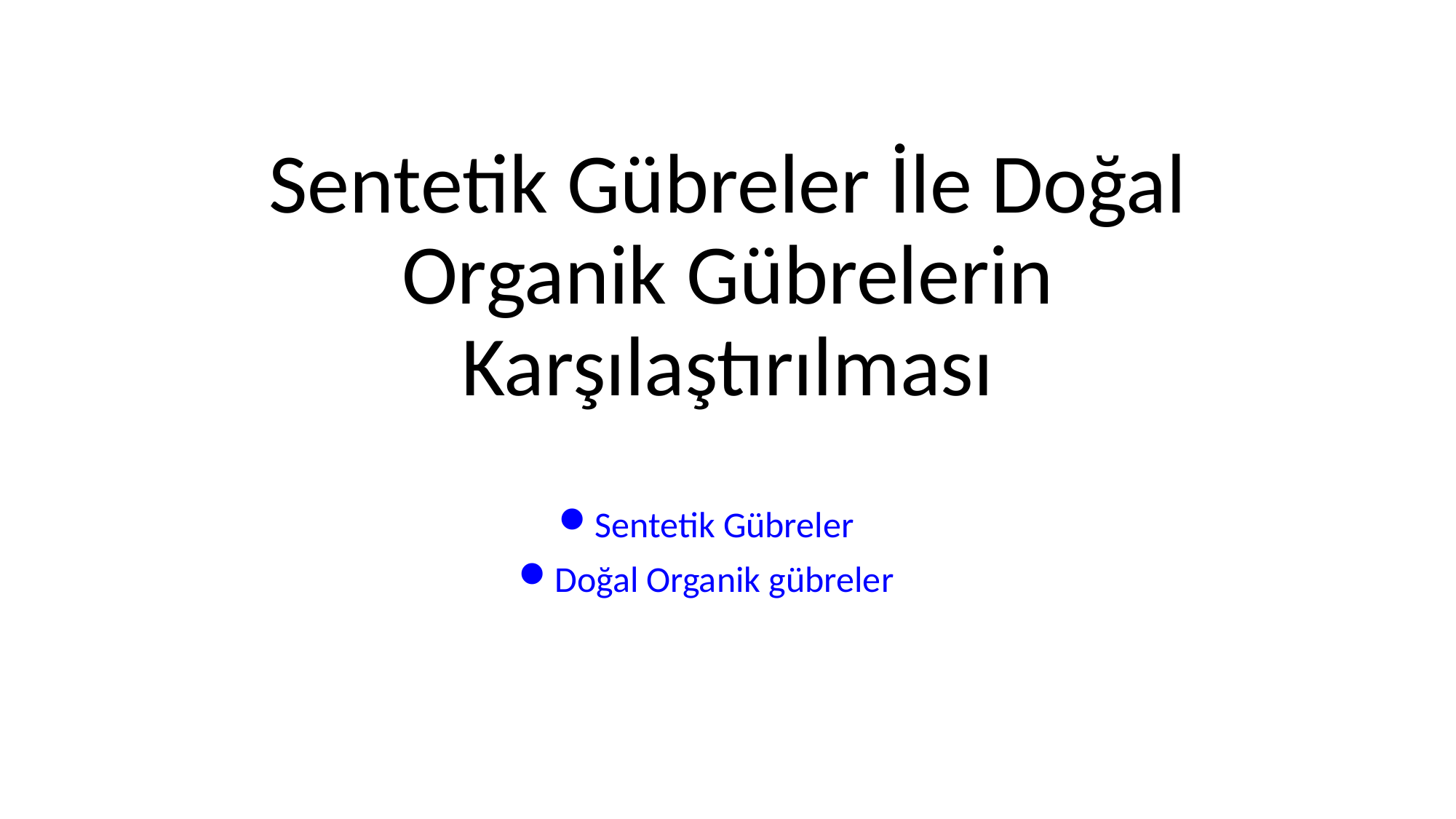

# Sentetik Gübreler İle Doğal Organik Gübrelerin Karşılaştırılması
Sentetik Gübreler
Doğal Organik gübreler